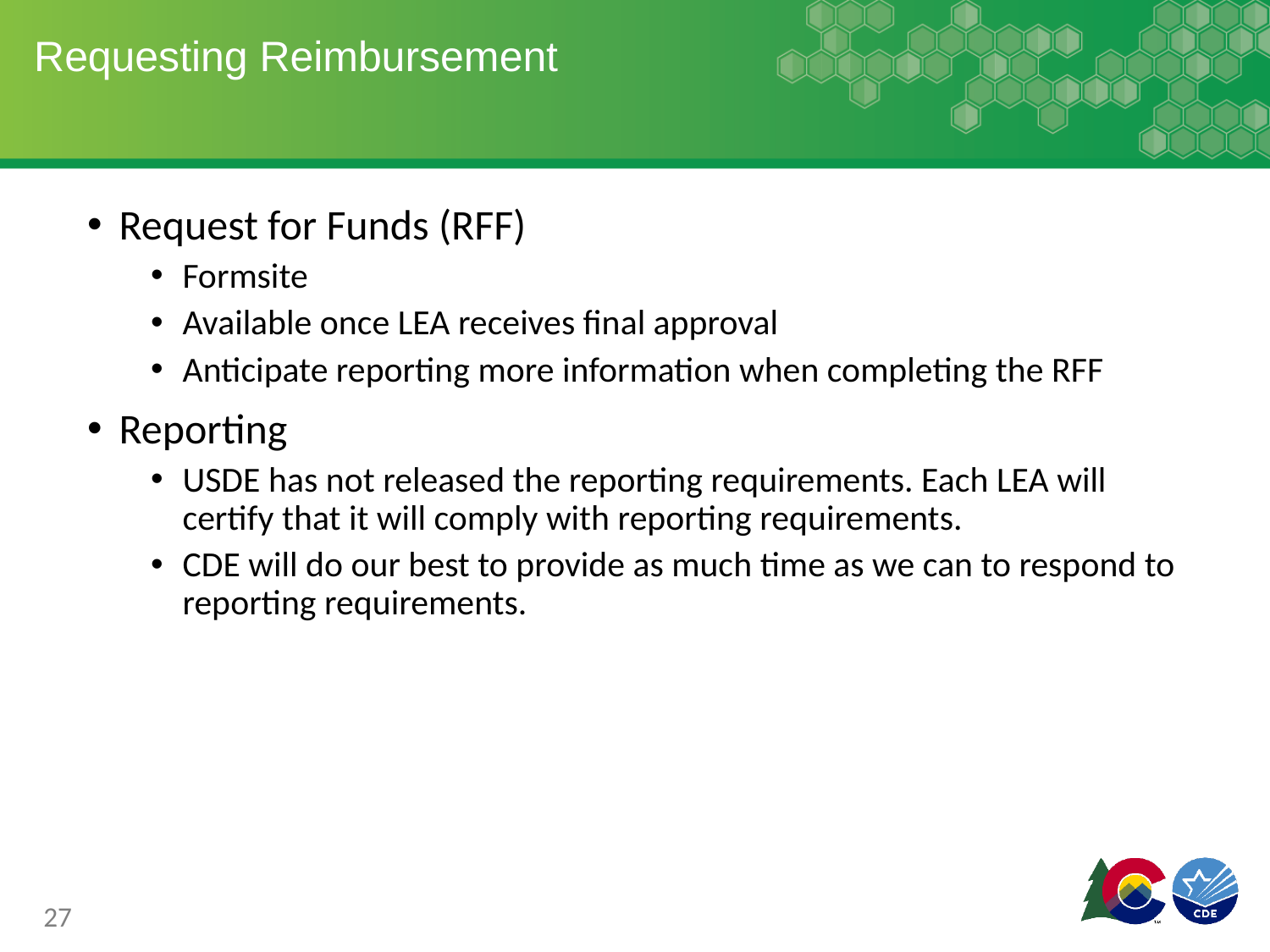

# Requesting Reimbursement
Request for Funds (RFF)
Formsite
Available once LEA receives final approval
Anticipate reporting more information when completing the RFF
Reporting
USDE has not released the reporting requirements. Each LEA will certify that it will comply with reporting requirements.
CDE will do our best to provide as much time as we can to respond to reporting requirements.
27